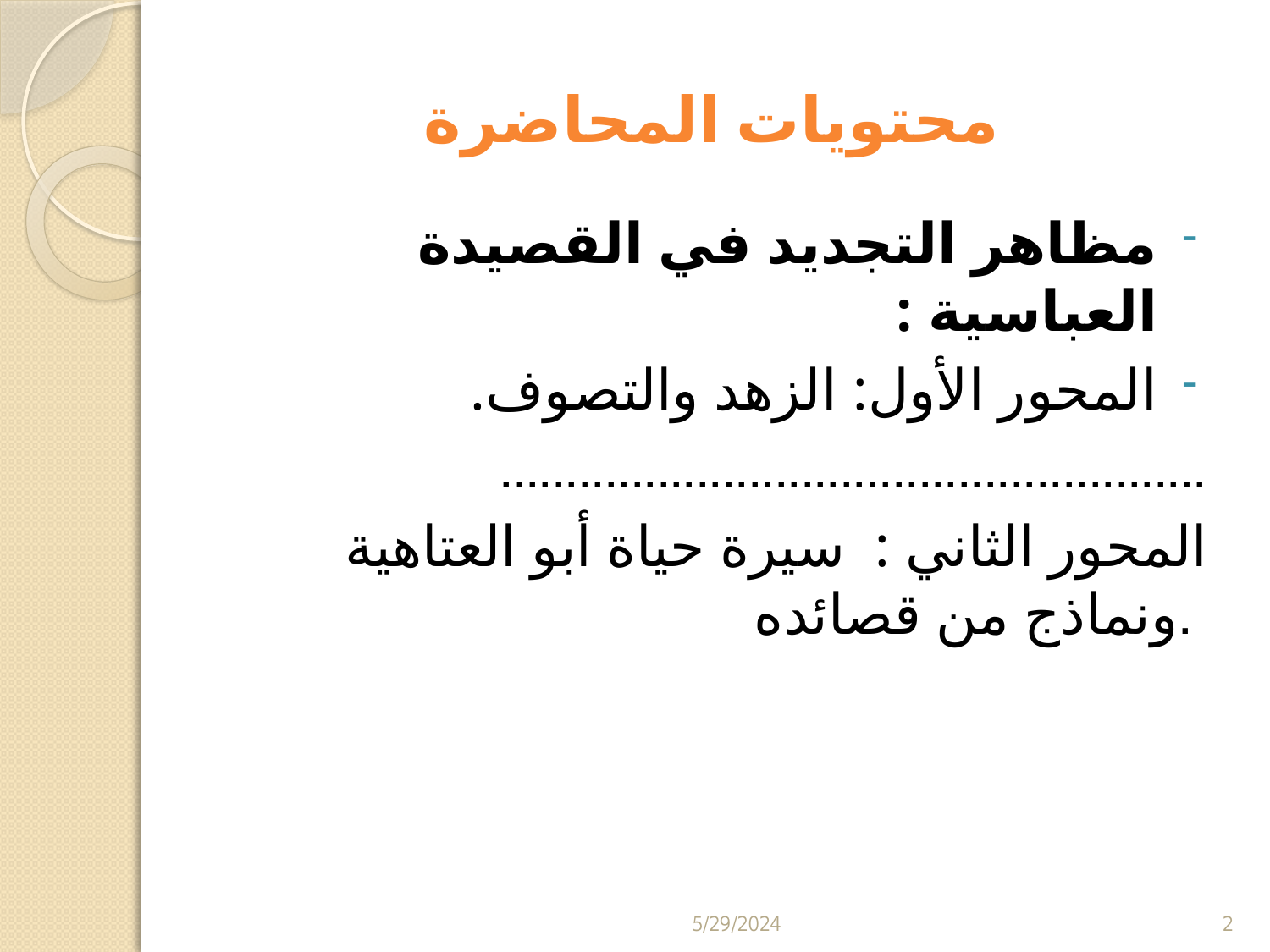

# محتويات المحاضرة
مظاهر التجديد في القصيدة العباسية :
المحور الأول: الزهد والتصوف.
......................................................
 المحور الثاني :  سيرة حياة أبو العتاهية ونماذج من قصائده.

5/29/2024
2